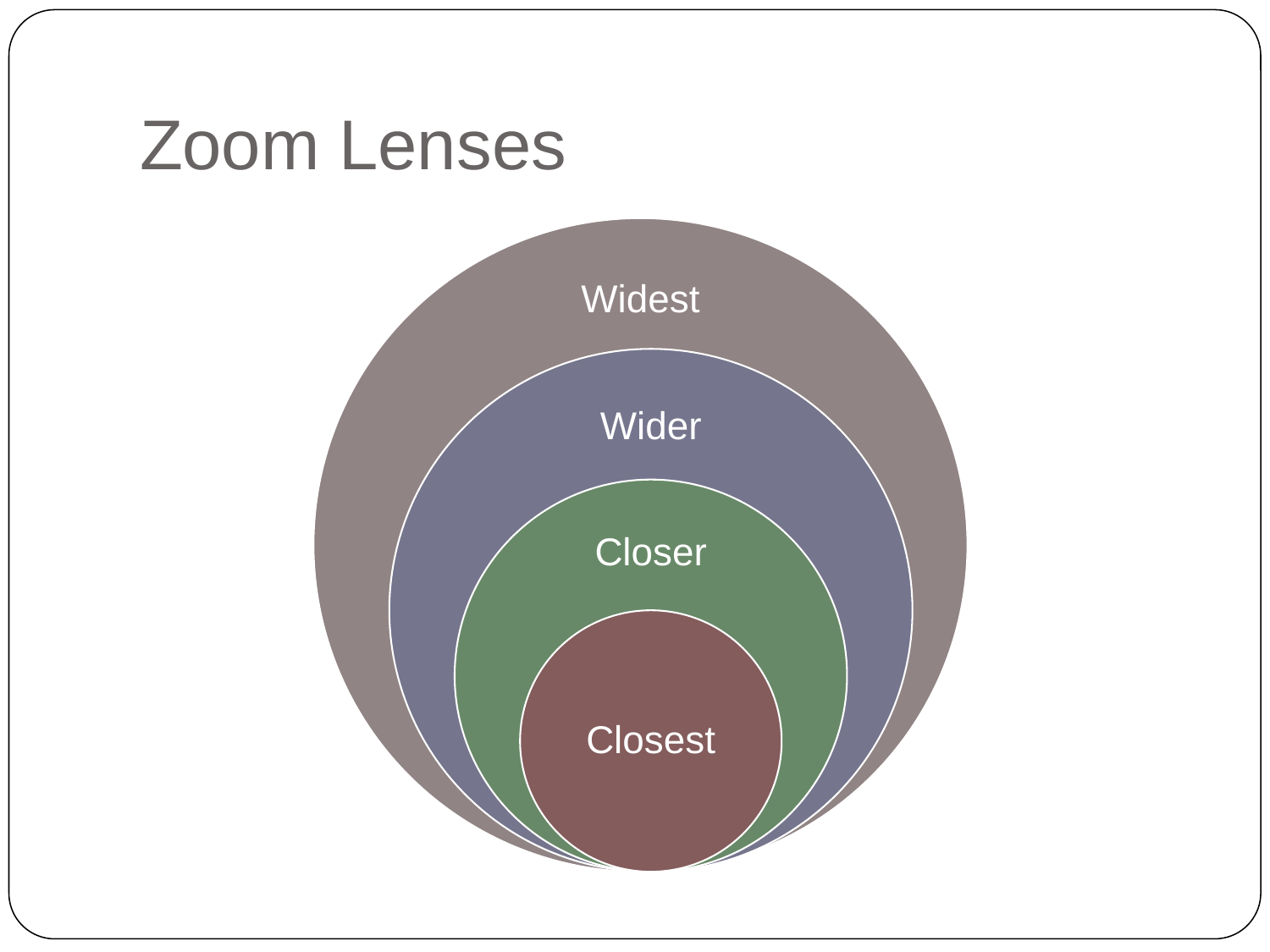

# Zoom Lenses

Widest

Wider

Closer

Closest